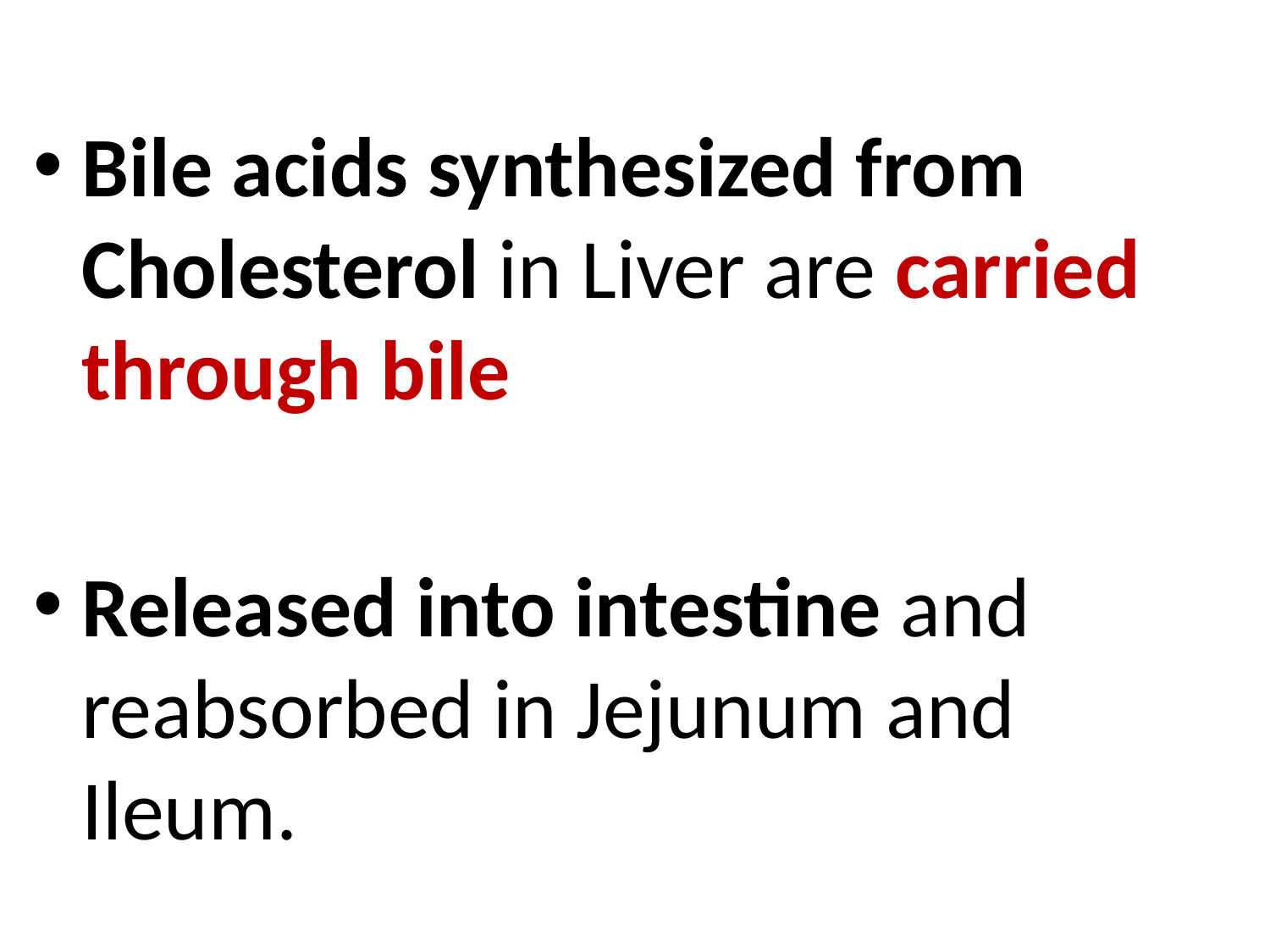

Bile acids synthesized from Cholesterol in Liver are carried through bile

Released into intestine and reabsorbed in Jejunum and Ileum.